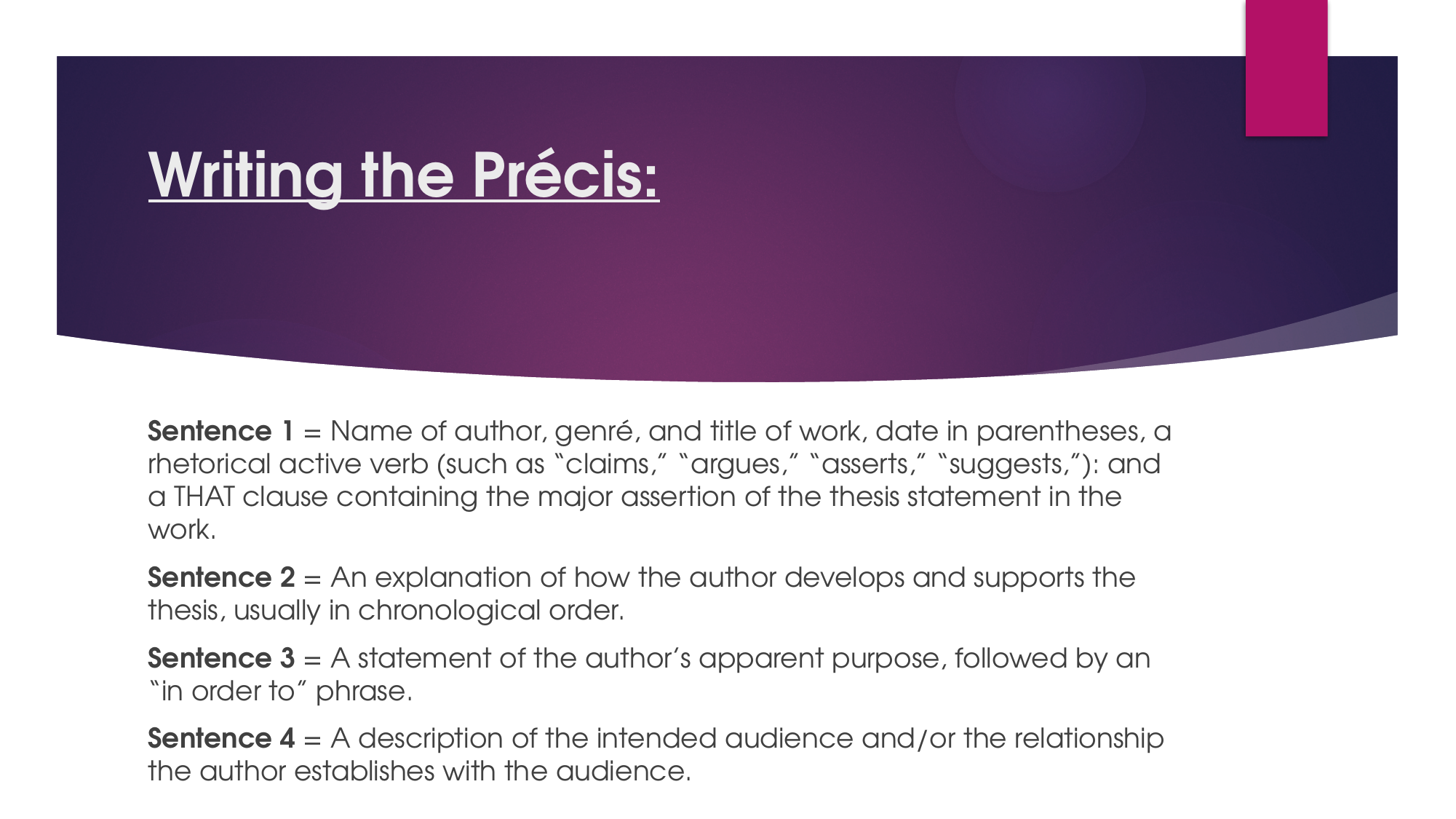

# Writing the Précis:
Sentence 1 = Name of author, genré, and title of work, date in parentheses, a rhetorical active verb (such as “claims,” “argues,” “asserts,” “suggests,”): and a THAT clause containing the major assertion of the thesis statement in the work.
Sentence 2 = An explanation of how the author develops and supports the thesis, usually in chronological order.
Sentence 3 = A statement of the author’s apparent purpose, followed by an “in order to” phrase.
Sentence 4 = A description of the intended audience and/or the relationship the author establishes with the audience.